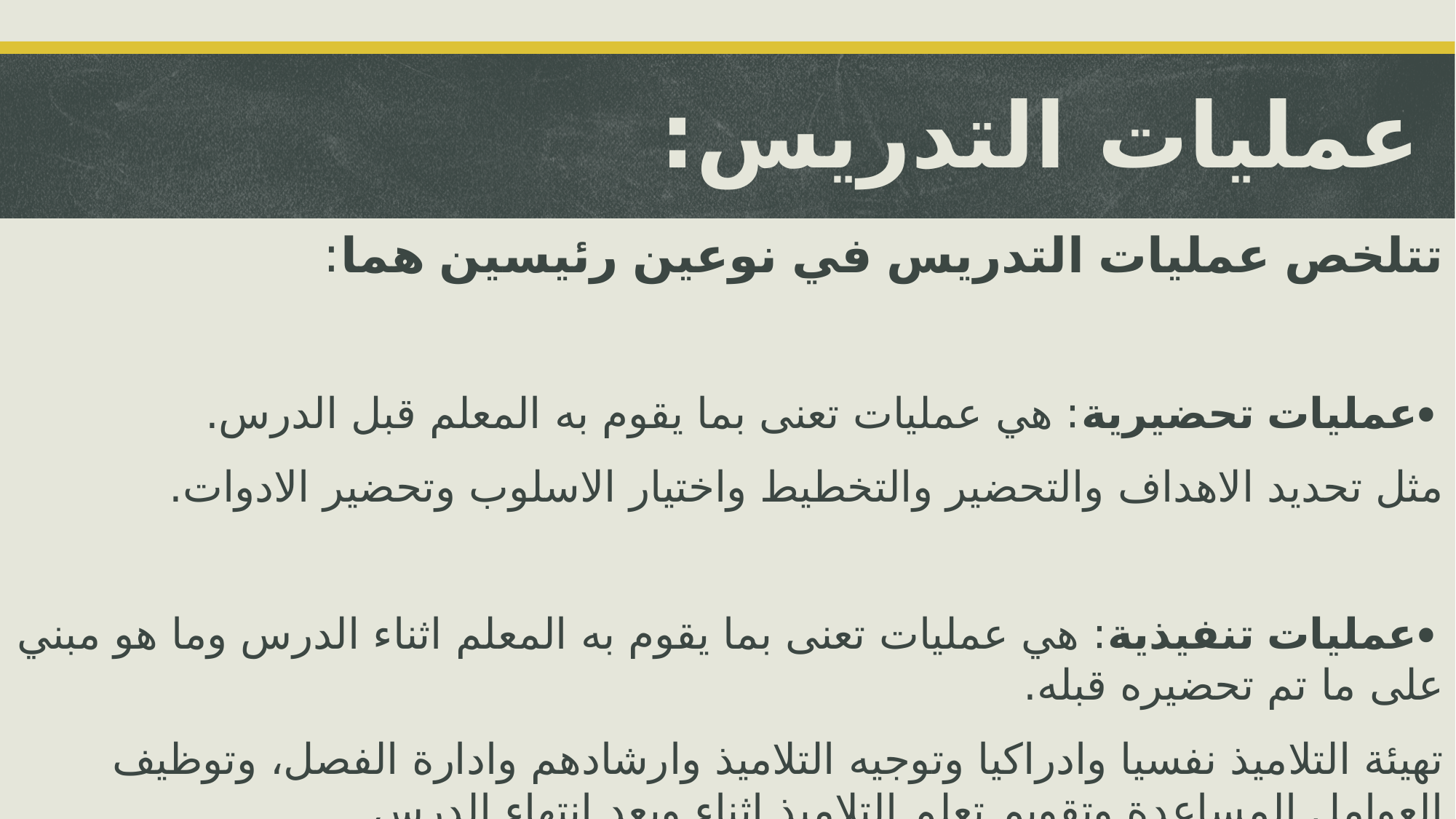

# عمليات التدريس:
تتلخص عمليات التدريس في نوعين رئيسين هما:

•عمليات تحضيرية: هي عمليات تعنى بما يقوم به المعلم قبل الدرس.
مثل تحديد الاهداف والتحضير والتخطيط واختيار الاسلوب وتحضير الادوات.

•عمليات تنفيذية: هي عمليات تعنى بما يقوم به المعلم اثناء الدرس وما هو مبني على ما تم تحضيره قبله.
تهيئة التلاميذ نفسيا وادراكيا وتوجيه التلاميذ وارشادهم وادارة الفصل، وتوظيف العوامل المساعدة وتقويم تعلم التلاميذ اثناء وبعد انتهاء الدرس.